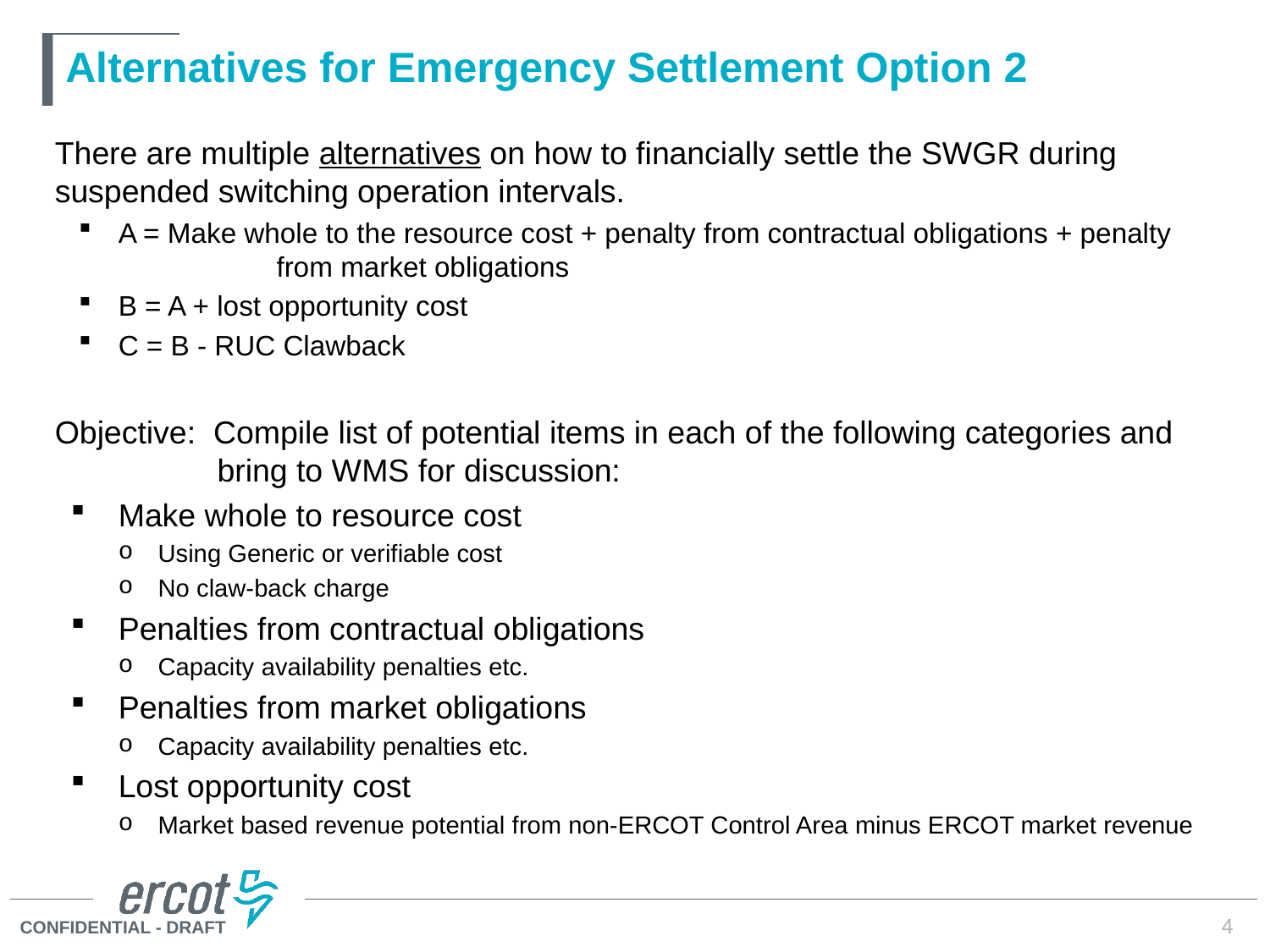

# Alternatives for Emergency Settlement Option 2
There are multiple alternatives on how to financially settle the SWGR during suspended switching operation intervals.
A = Make whole to the resource cost + penalty from contractual obligations + penalty  	    from market obligations
B = A + lost opportunity cost
C = B - RUC Clawback

Objective:  Compile list of potential items in each of the following categories and  	  	    bring to WMS for discussion:
Make whole to resource cost
Using Generic or verifiable cost
No claw-back charge
Penalties from contractual obligations
Capacity availability penalties etc.
Penalties from market obligations
Capacity availability penalties etc.
Lost opportunity cost
Market based revenue potential from non-ERCOT Control Area minus ERCOT market revenue
4